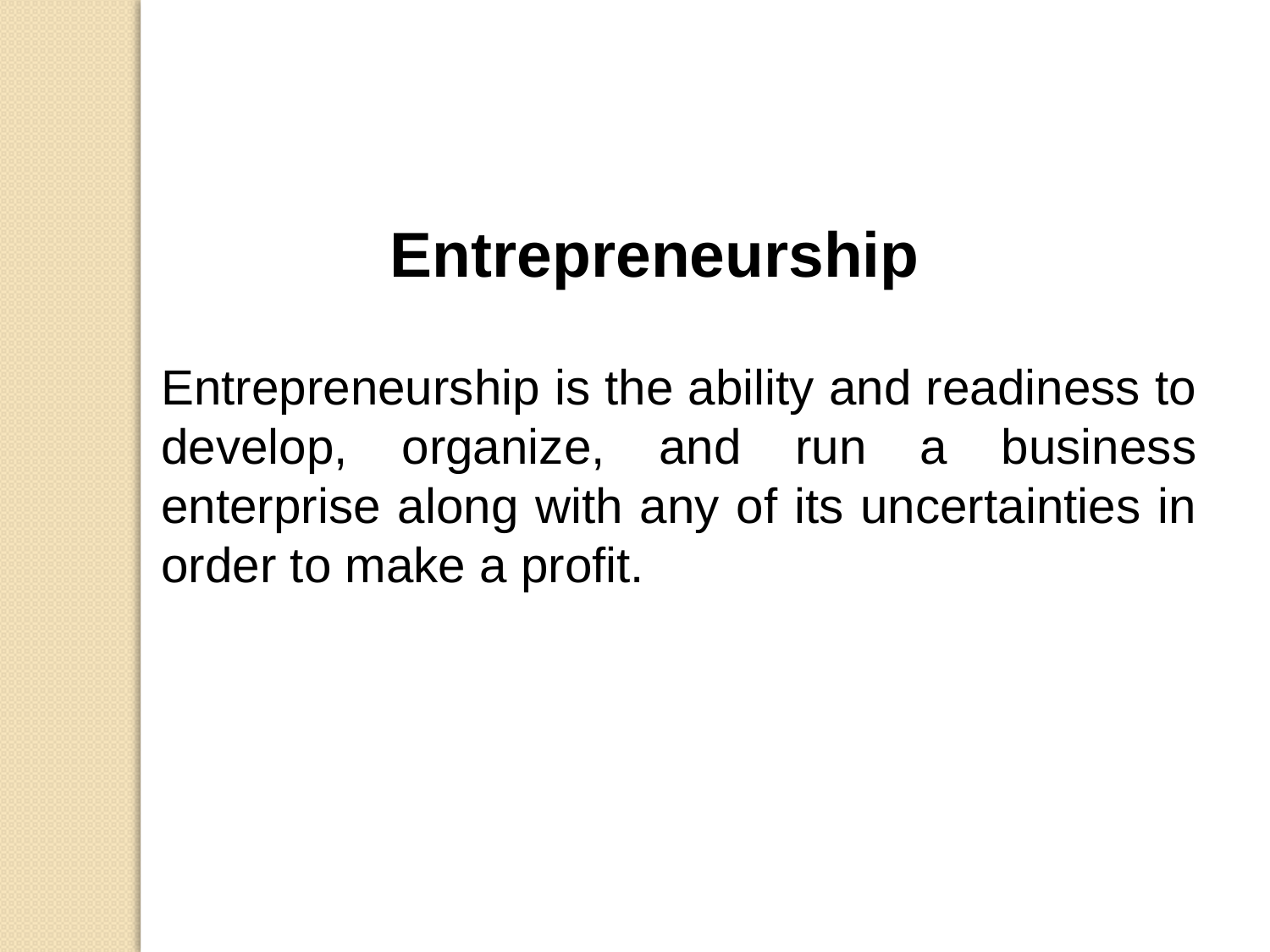

Entrepreneurship
Entrepreneurship is the ability and readiness to develop, organize, and run a business enterprise along with any of its uncertainties in order to make a profit.